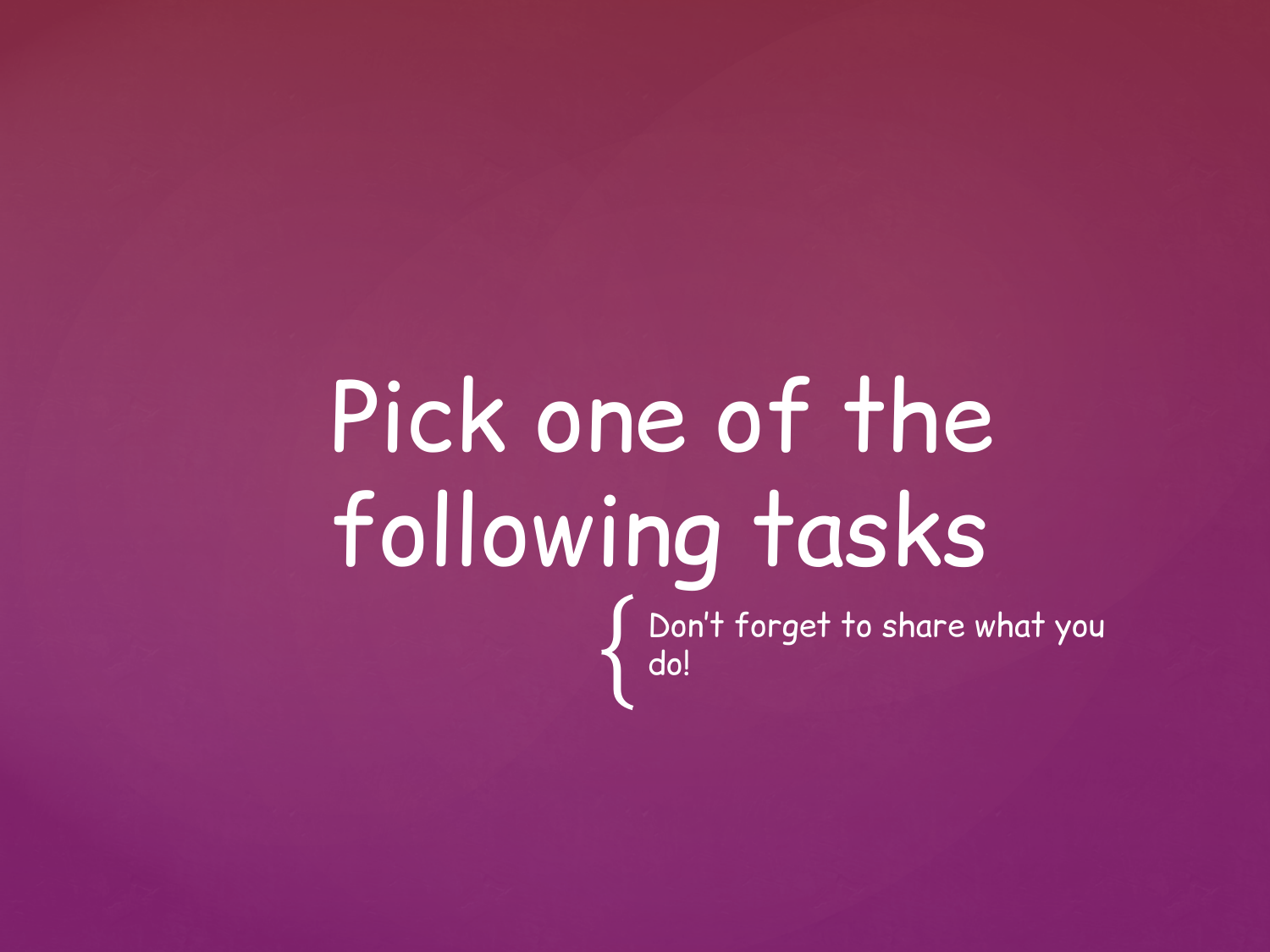

# Pick one of the following tasks
Don’t forget to share what you do!